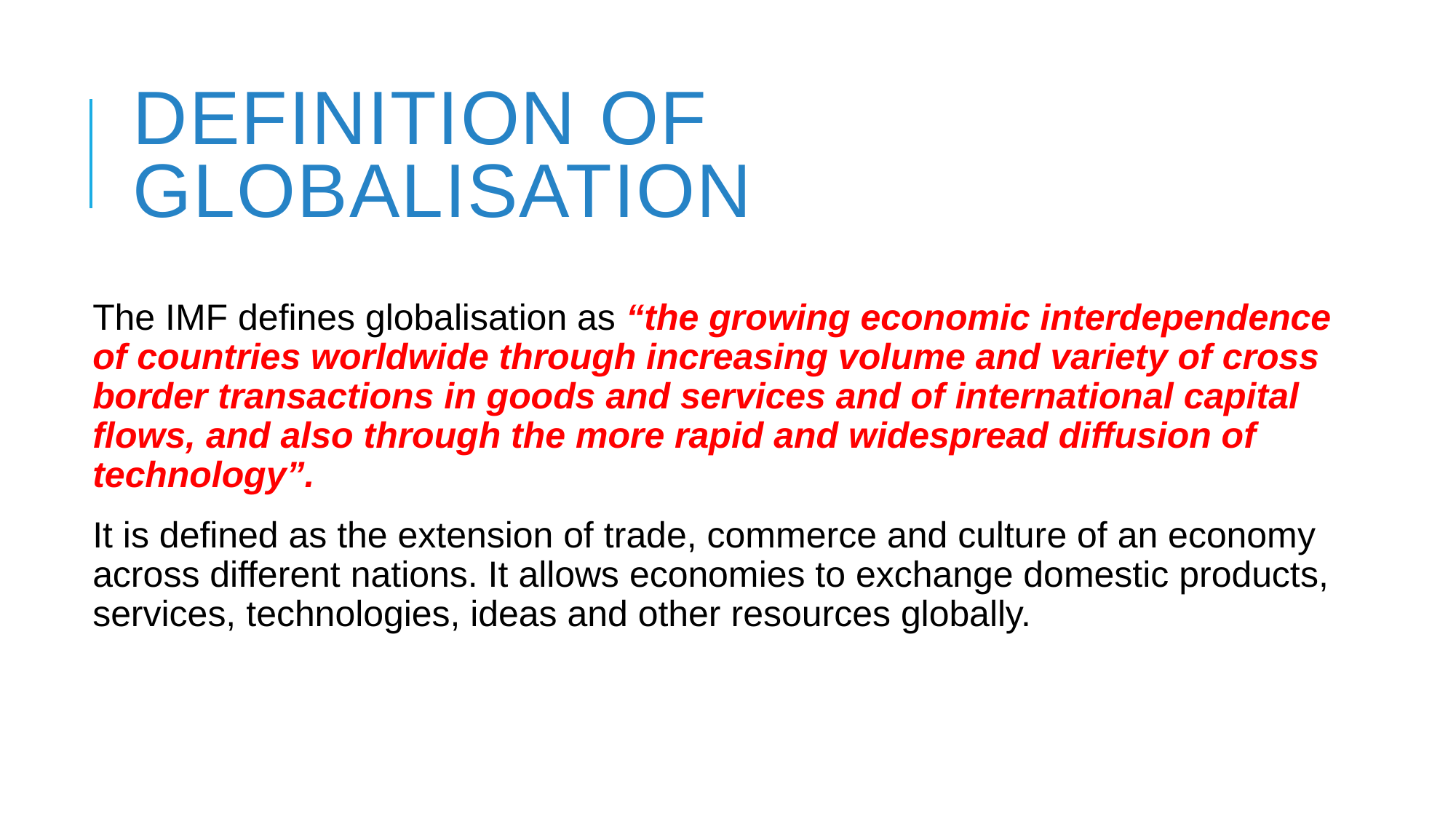

# Definition of globalisation
The IMF defines globalisation as “the growing economic interdependence of countries worldwide through increasing volume and variety of cross border transactions in goods and services and of international capital flows, and also through the more rapid and widespread diffusion of technology”.
It is defined as the extension of trade, commerce and culture of an economy across different nations. It allows economies to exchange domestic products, services, technologies, ideas and other resources globally.